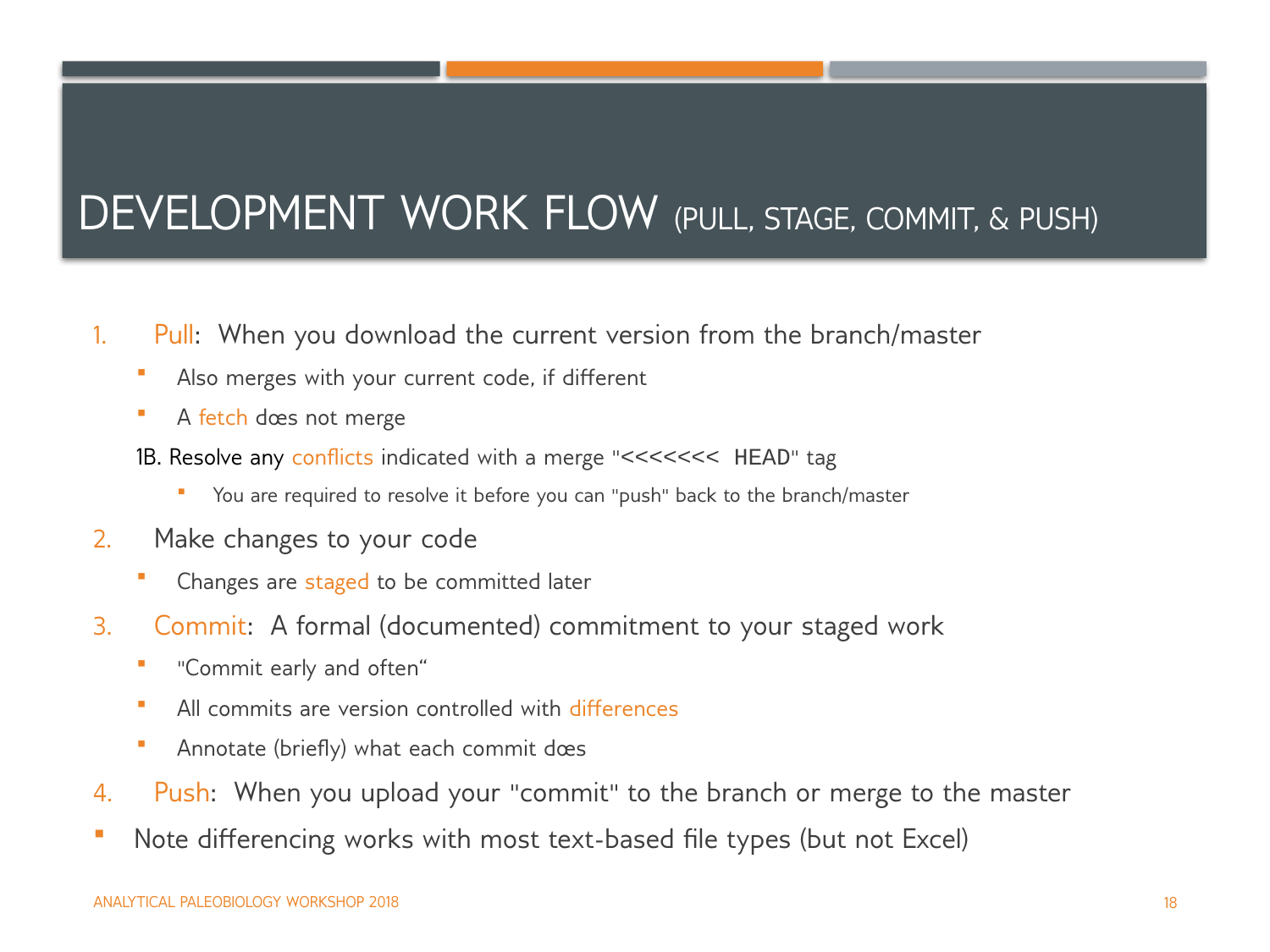

# Development work flow (Pull, stage, commit, & push)
Pull:  When you download the current version from the branch/master
Also merges with your current code, if different
A fetch does not merge
1B. Resolve any conflicts indicated with a merge "<<<<<<< HEAD" tag
You are required to resolve it before you can "push" back to the branch/master
Make changes to your code
Changes are staged to be committed later
Commit:  A formal (documented) commitment to your staged work
"Commit early and often“
All commits are version controlled with differences
Annotate (briefly) what each commit does
Push:  When you upload your "commit" to the branch or merge to the master
Note differencing works with most text-based file types (but not Excel)
Analytical Paleobiology Workshop 2018
18